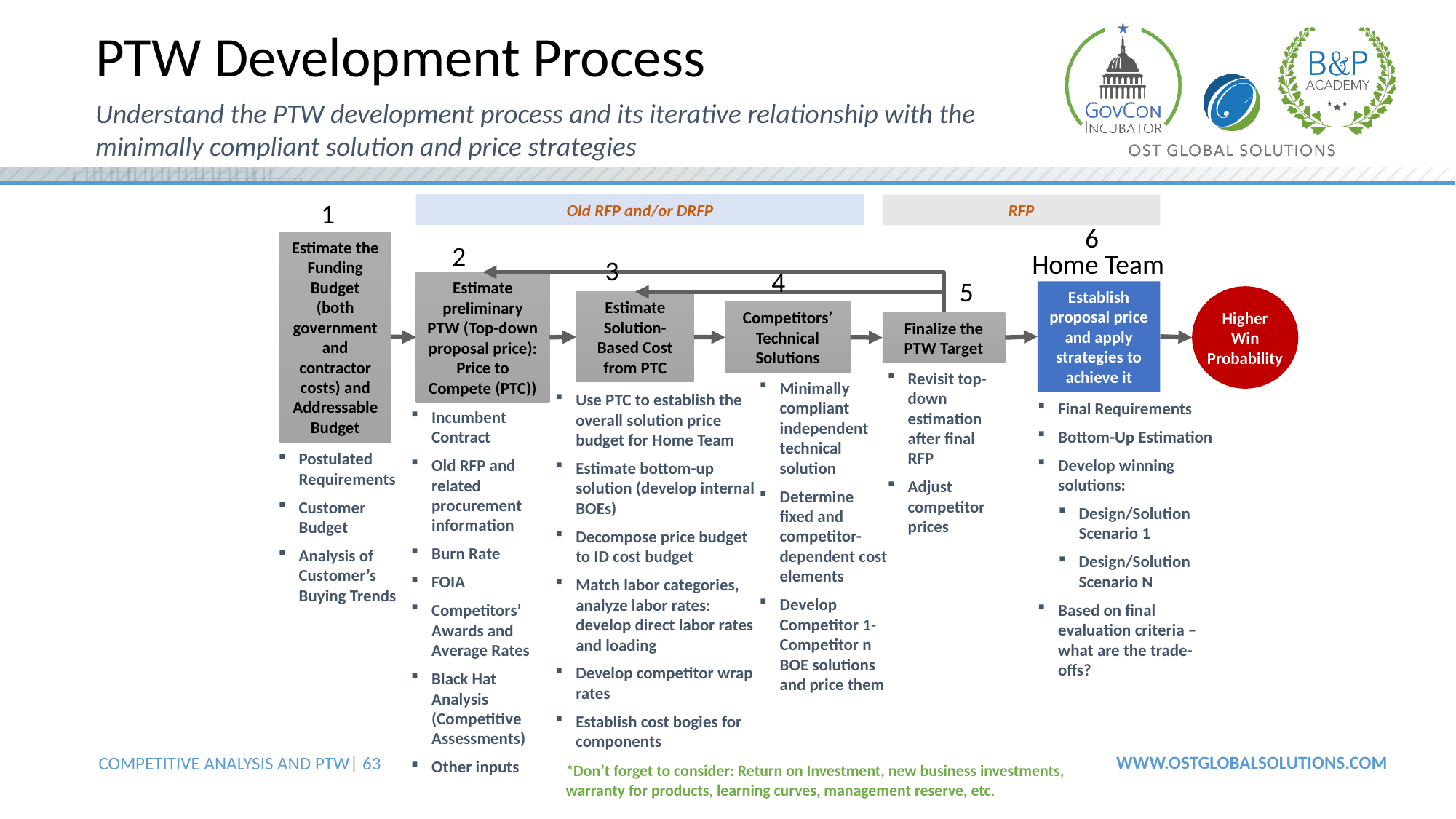

# PTW Development Process
Understand the PTW development process and its iterative relationship with the minimally compliant solution and price strategies
1
Old RFP and/or DRFP
RFP
6
Estimate the Funding Budget (both government and contractor costs) and Addressable Budget
2
Home Team
3
4
5
Estimate preliminary PTW (Top-down proposal price): Price to Compete (PTC))
Establish proposal price and apply strategies to achieve it
Higher
Win
Probability
Estimate Solution-Based Cost from PTC
Competitors’ Technical Solutions
Finalize the PTW Target
Revisit top-down estimation after final RFP
Adjust competitor prices
Minimally compliant independent technical solution
Determine fixed and competitor-dependent cost elements
Develop Competitor 1- Competitor n BOE solutions and price them
Use PTC to establish the overall solution price budget for Home Team
Estimate bottom-up solution (develop internal BOEs)
Decompose price budget to ID cost budget
Match labor categories, analyze labor rates: develop direct labor rates and loading
Develop competitor wrap rates
Establish cost bogies for components
Final Requirements
Bottom-Up Estimation
Develop winning solutions:
Design/Solution Scenario 1
Design/Solution Scenario N
Based on final evaluation criteria – what are the trade-offs?
Incumbent Contract
Old RFP and related procurement information
Burn Rate
FOIA
Competitors’ Awards and Average Rates
Black Hat Analysis (Competitive Assessments)
Other inputs
Postulated Requirements
Customer Budget
Analysis of Customer’s Buying Trends
*Don’t forget to consider: Return on Investment, new business investments, warranty for products, learning curves, management reserve, etc.